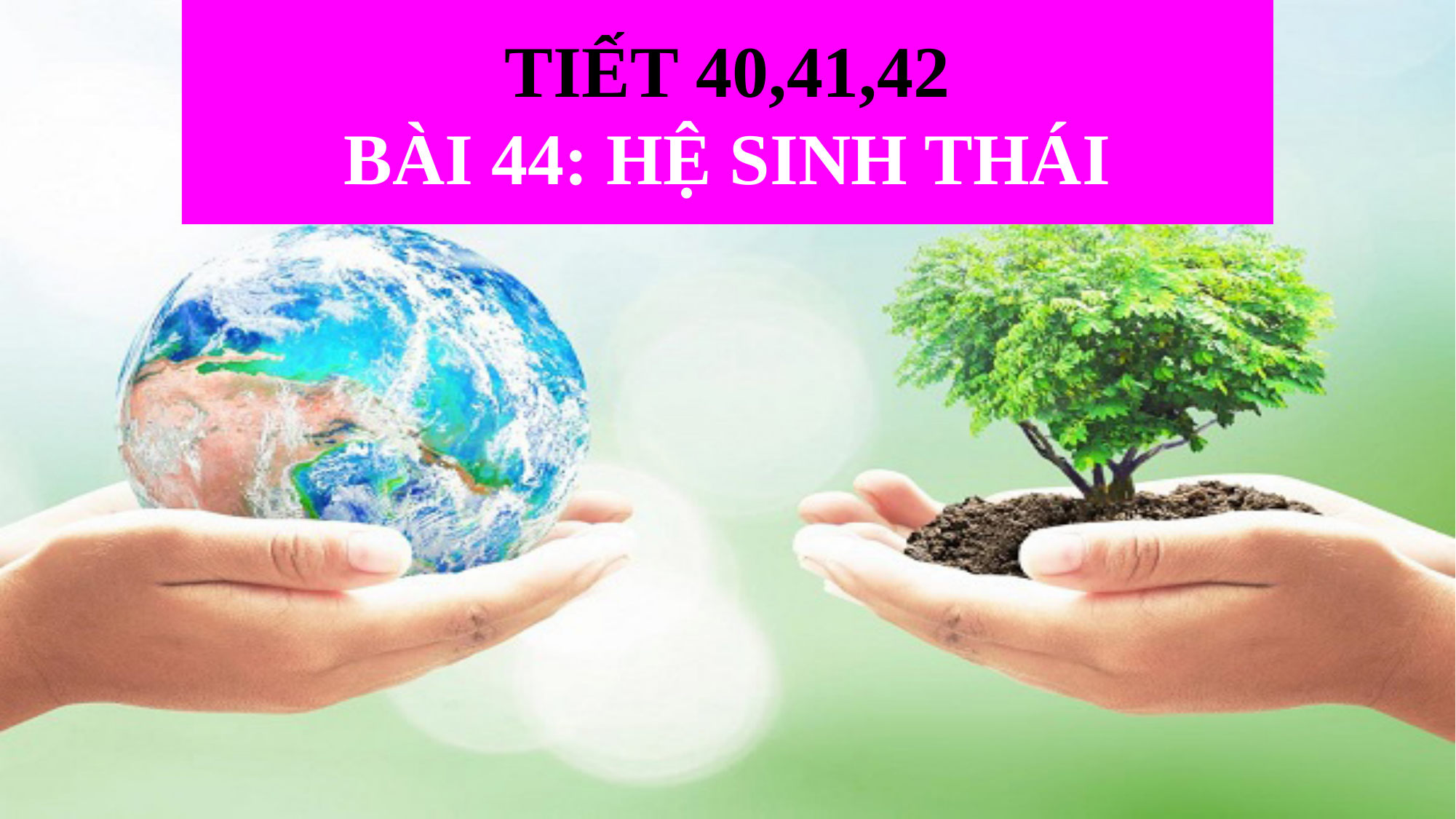

TIẾT 40,41,42
BÀI 44: HỆ SINH THÁI